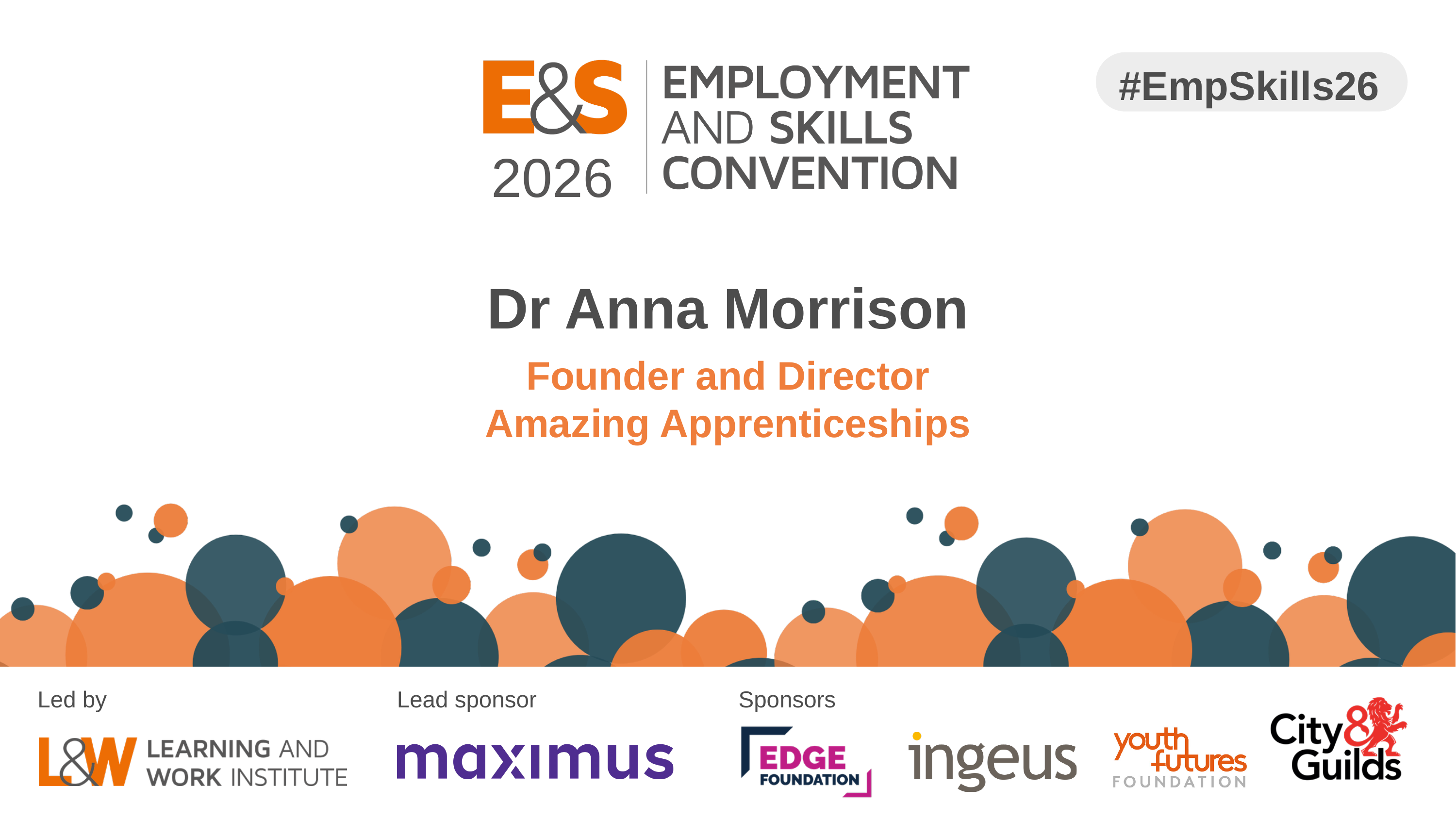

2026
#EmpSkills26

Dr Anna Morrison
Founder and Director
Amazing Apprenticeships

Sponsors
Led by
Lead sponsor